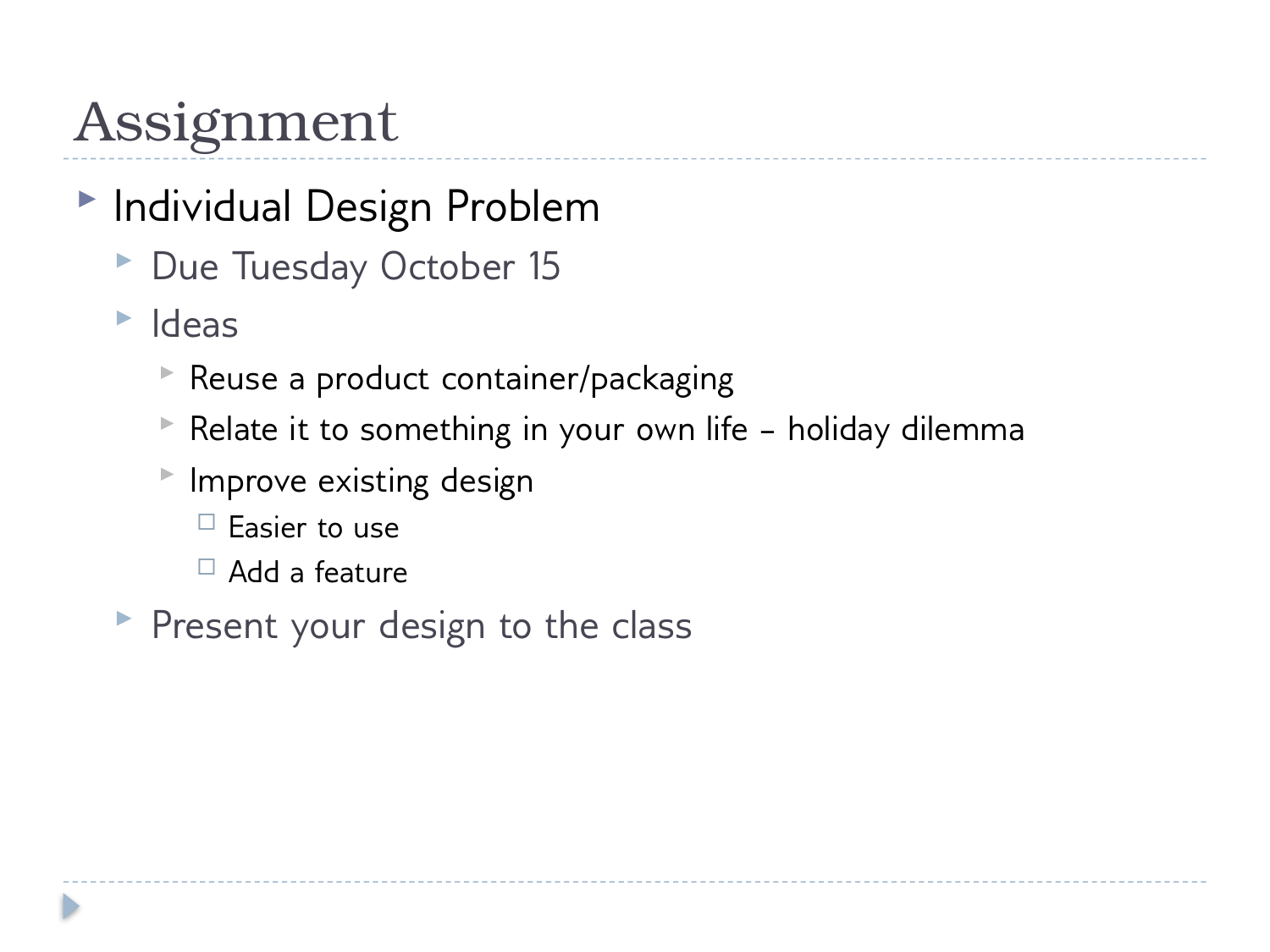

# Assignment
Individual Design Problem
Due Tuesday October 15
Ideas
Reuse a product container/packaging
Relate it to something in your own life – holiday dilemma
Improve existing design
Easier to use
Add a feature
Present your design to the class